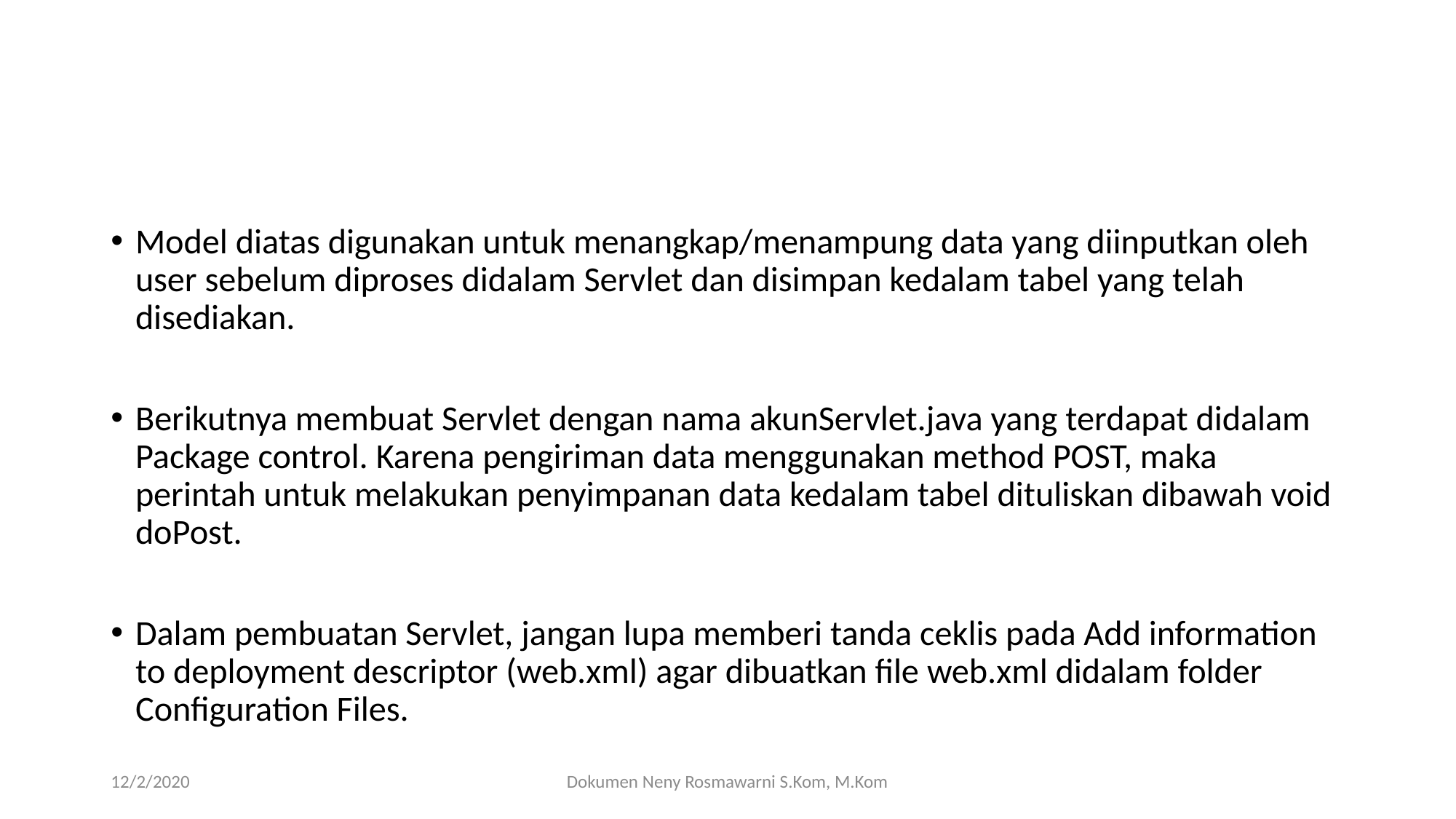

#
Model diatas digunakan untuk menangkap/menampung data yang diinputkan oleh user sebelum diproses didalam Servlet dan disimpan kedalam tabel yang telah disediakan.

Berikutnya membuat Servlet dengan nama akunServlet.java yang terdapat didalam Package control. Karena pengiriman data menggunakan method POST, maka perintah untuk melakukan penyimpanan data kedalam tabel dituliskan dibawah void doPost.

Dalam pembuatan Servlet, jangan lupa memberi tanda ceklis pada Add information to deployment descriptor (web.xml) agar dibuatkan file web.xml didalam folder Configuration Files.
12/2/2020
Dokumen Neny Rosmawarni S.Kom, M.Kom